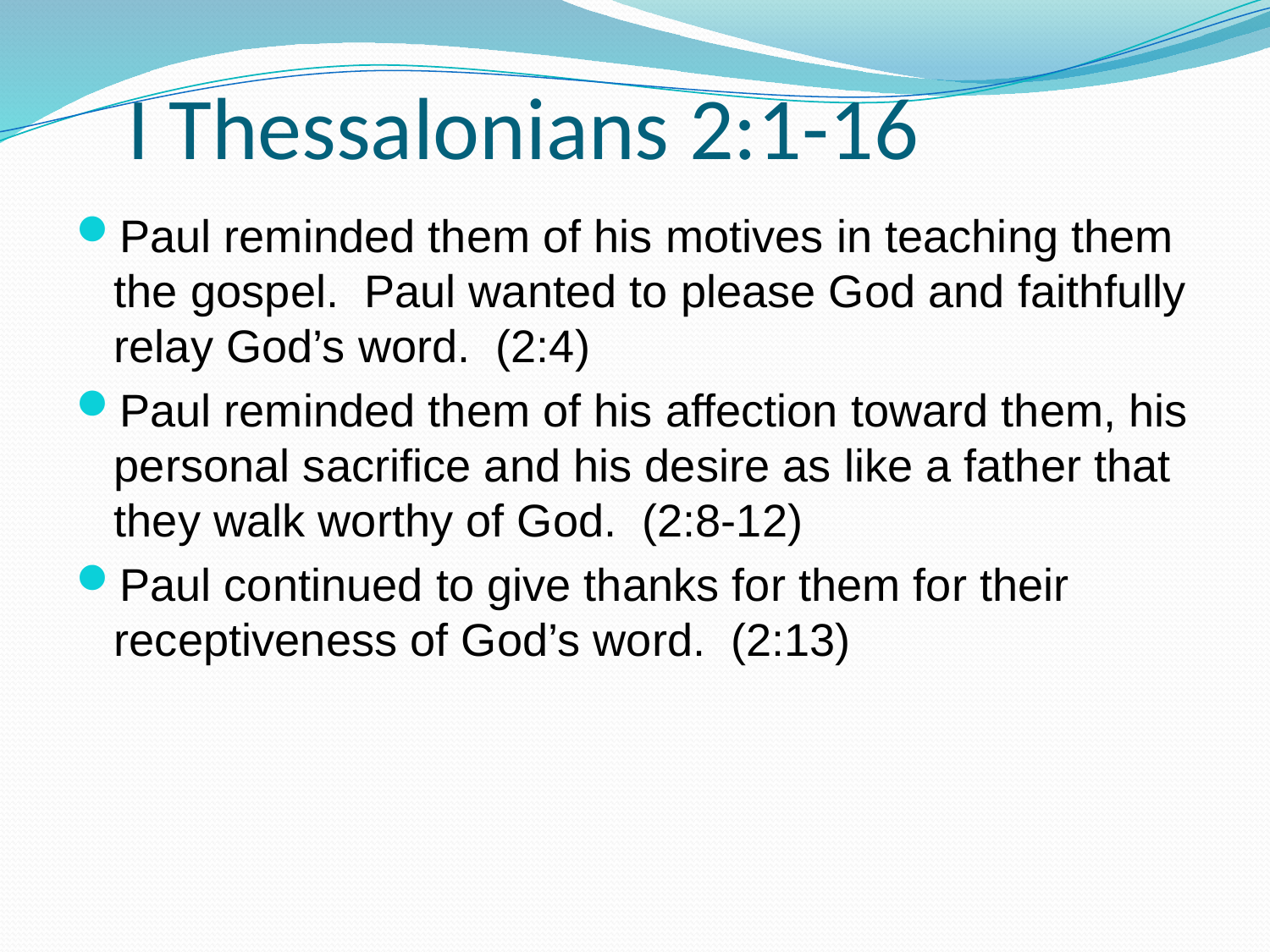

# I Thessalonians 2:1-16
Paul reminded them of his motives in teaching them the gospel.  Paul wanted to please God and faithfully relay God’s word.  (2:4)
Paul reminded them of his affection toward them, his personal sacrifice and his desire as like a father that they walk worthy of God.  (2:8-12)
Paul continued to give thanks for them for their receptiveness of God’s word.  (2:13)